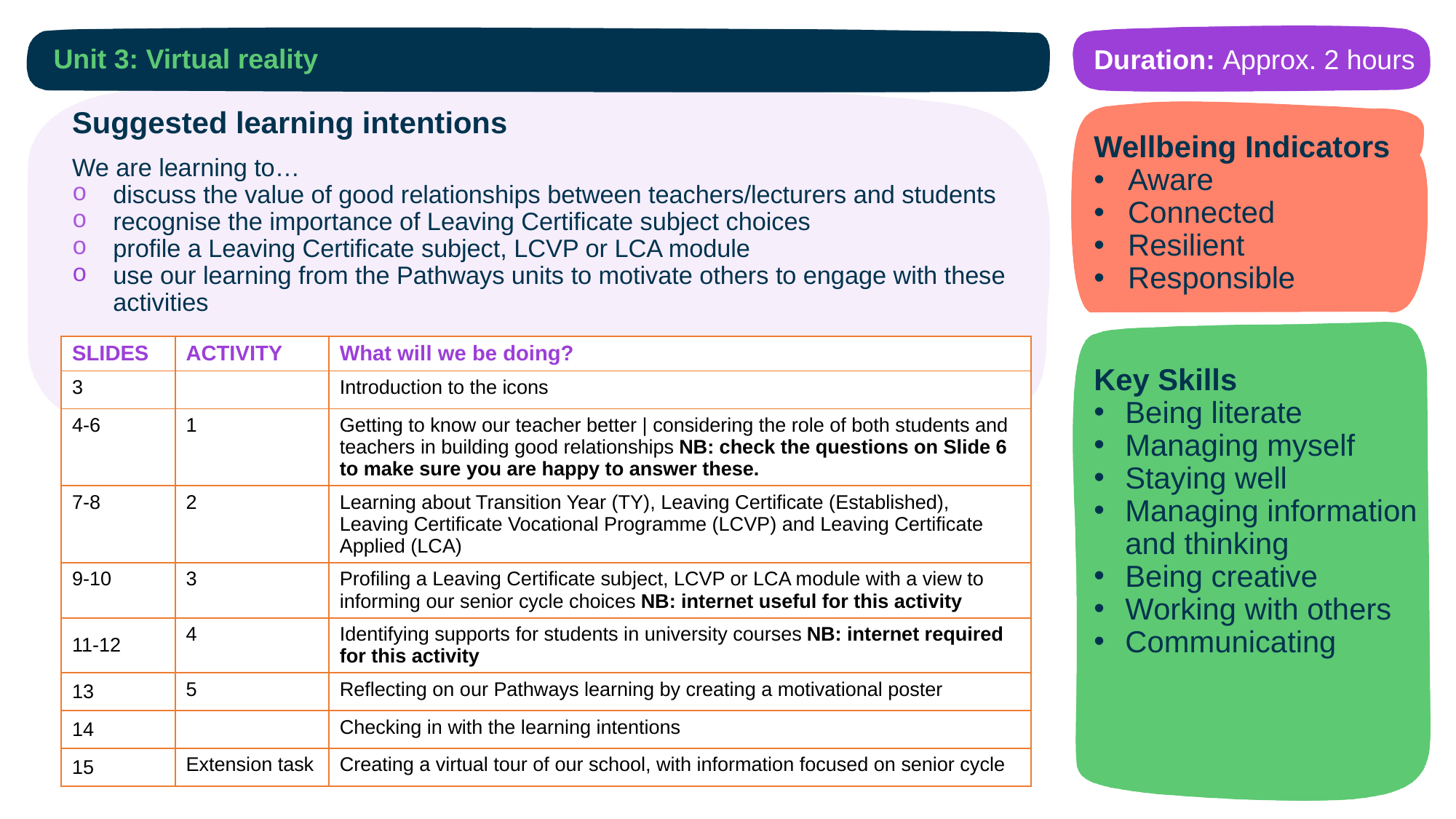

Duration: Approx. 2 hours
# Unit 3: Virtual reality
Suggested learning intentions

We are learning to…
discuss the value of good relationships between teachers/lecturers and students
recognise the importance of Leaving Certificate subject choices
profile a Leaving Certificate subject, LCVP or LCA module
use our learning from the Pathways units to motivate others to engage with these activities
Wellbeing Indicators
Aware
Connected
Resilient
Responsible
| SLIDES | ACTIVITY | What will we be doing? |
| --- | --- | --- |
| 3 |  | Introduction to the icons |
| 4-6 | 1 | Getting to know our teacher better | considering the role of both students and teachers in building good relationships NB: check the questions on Slide 6 to make sure you are happy to answer these. |
| 7-8 | 2 | Learning about Transition Year (TY), Leaving Certificate (Established), Leaving Certificate Vocational Programme (LCVP) and Leaving Certificate Applied (LCA) |
| 9-10 | 3 | Profiling a Leaving Certificate subject, LCVP or LCA module with a view to informing our senior cycle choices NB: internet useful for this activity |
| 11-12 | 4 | Identifying supports for students in university courses NB: internet required for this activity |
| 13 | 5 | Reflecting on our Pathways learning by creating a motivational poster |
| 14 |  | Checking in with the learning intentions |
| 15 | Extension task | Creating a virtual tour of our school, with information focused on senior cycle |
Key Skills
Being literate
Managing myself
Staying well
Managing information and thinking
Being creative
Working with others
Communicating